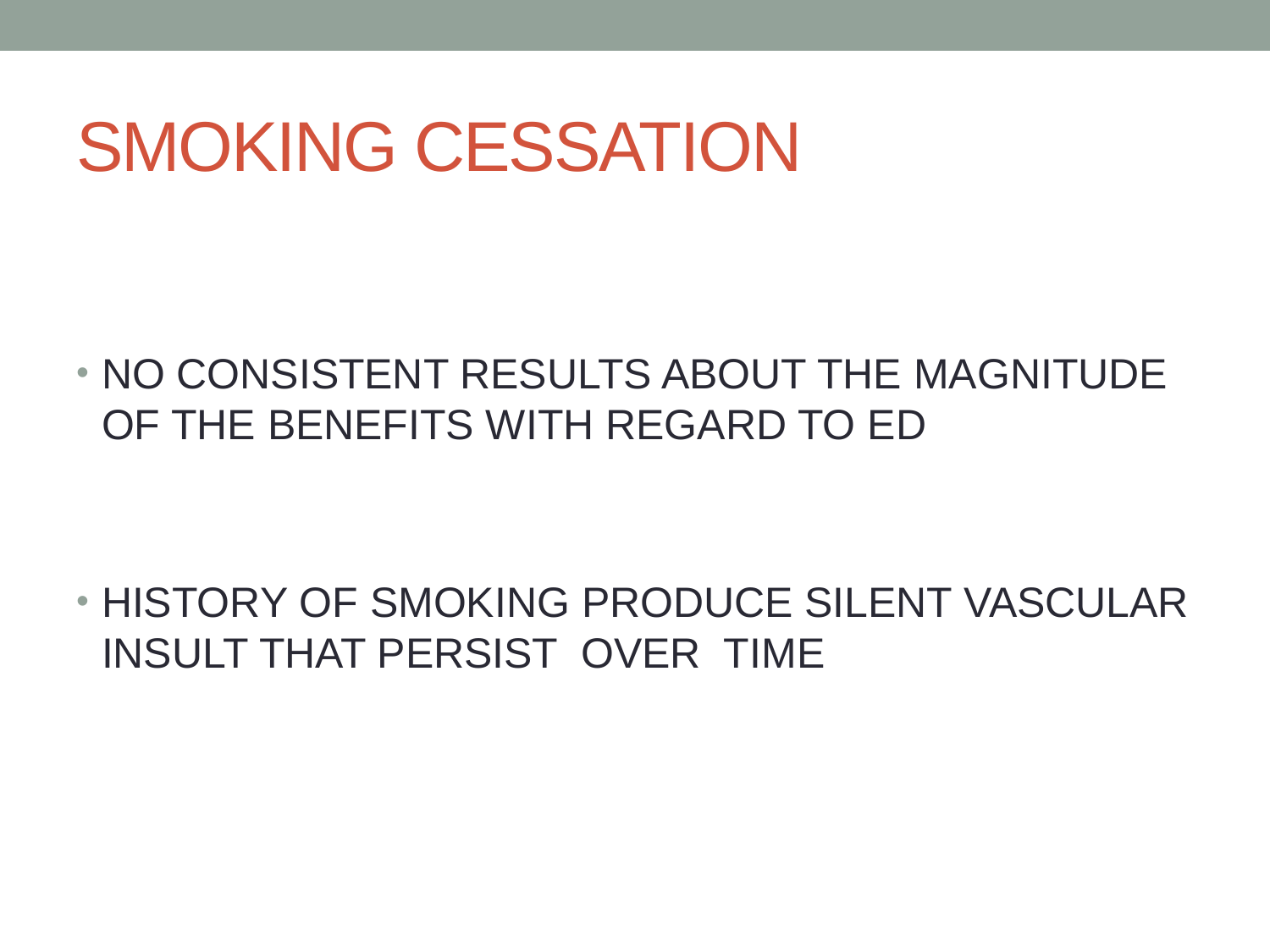

# SMOKING CESSATION

NO CONSISTENT RESULTS ABOUT THE MAGNITUDE OF THE BENEFITS WITH REGARD TO ED

HISTORY OF SMOKING PRODUCE SILENT VASCULAR INSULT THAT PERSIST  OVER  TIME